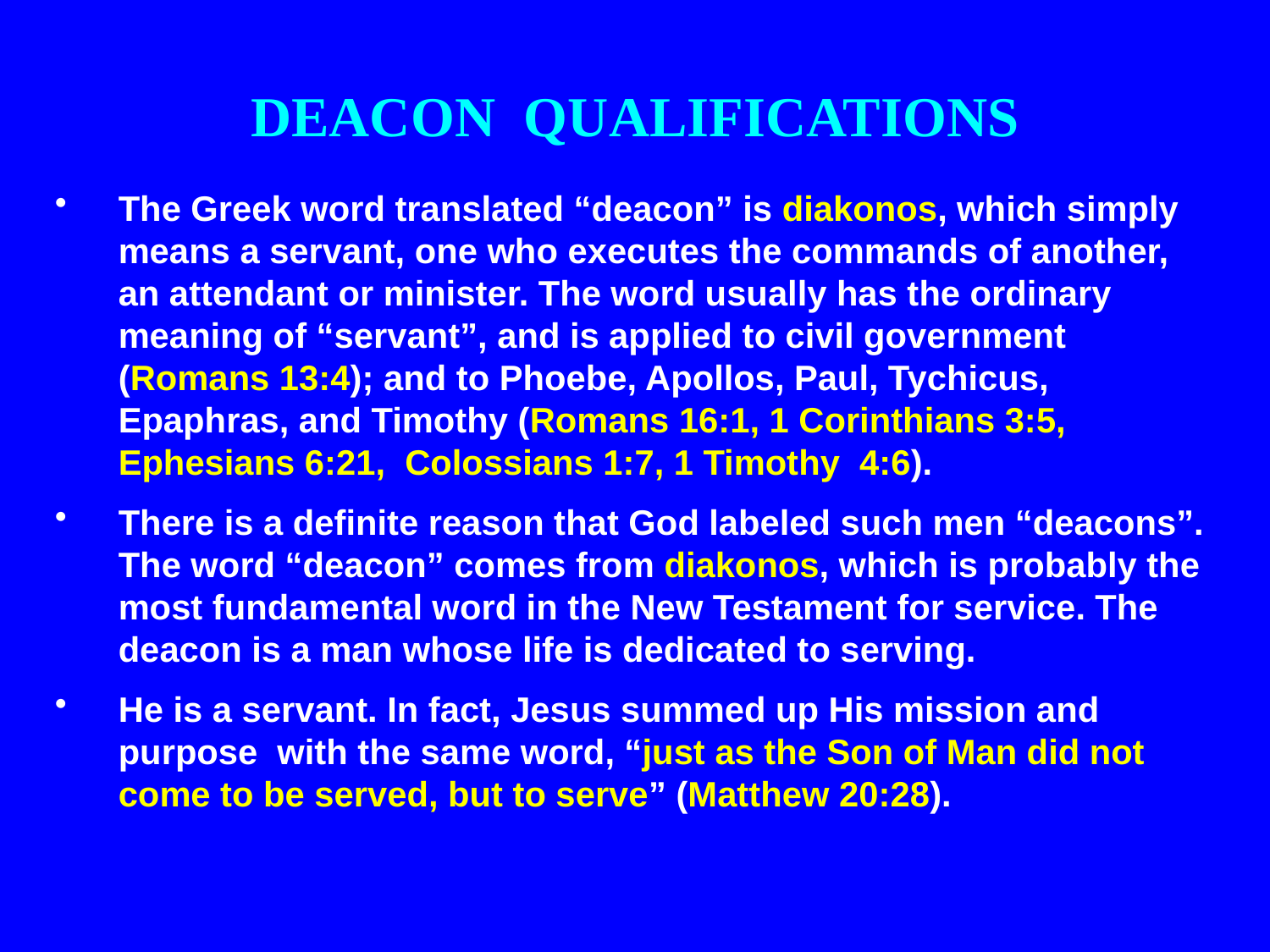

DEACON  QUALIFICATIONS

The Greek word translated “deacon” is diakonos, which simply means a servant, one who executes the commands of another, an attendant or minister. The word usually has the ordinary meaning of “servant”, and is applied to civil government (Romans 13:4); and to Phoebe, Apollos, Paul, Tychicus, Epaphras, and Timothy (Romans 16:1, 1 Corinthians 3:5, Ephesians 6:21,  Colossians 1:7, 1 Timothy  4:6).
There is a definite reason that God labeled such men “deacons”. The word “deacon” comes from diakonos, which is probably the most fundamental word in the New Testament for service. The deacon is a man whose life is dedicated to serving.
He is a servant. In fact, Jesus summed up His mission and purpose  with the same word, “just as the Son of Man did not come to be served, but to serve” (Matthew 20:28).